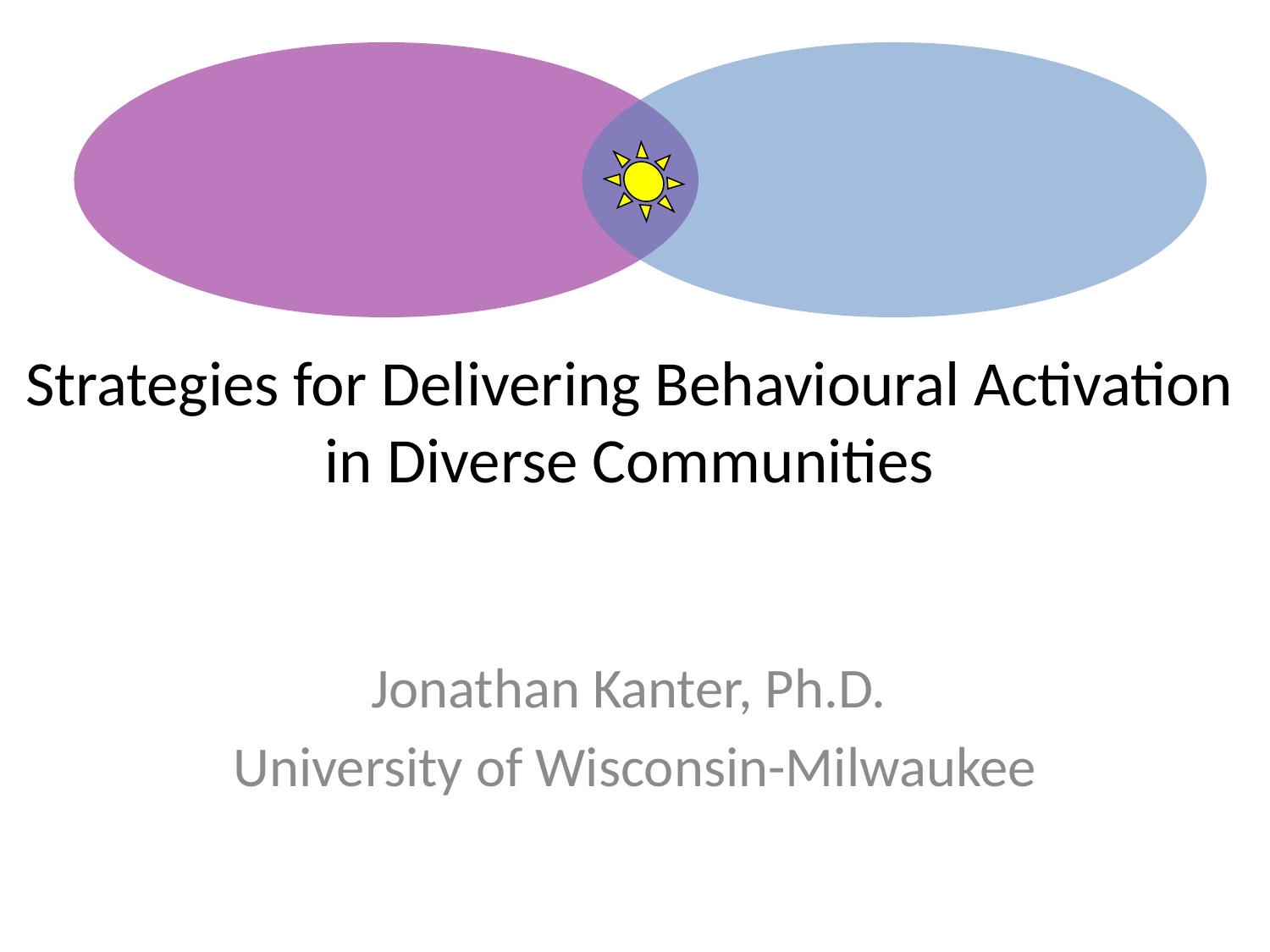

Strategies for Delivering Behavioural Activation in Diverse Communities
Jonathan Kanter, Ph.D.
University of Wisconsin-Milwaukee